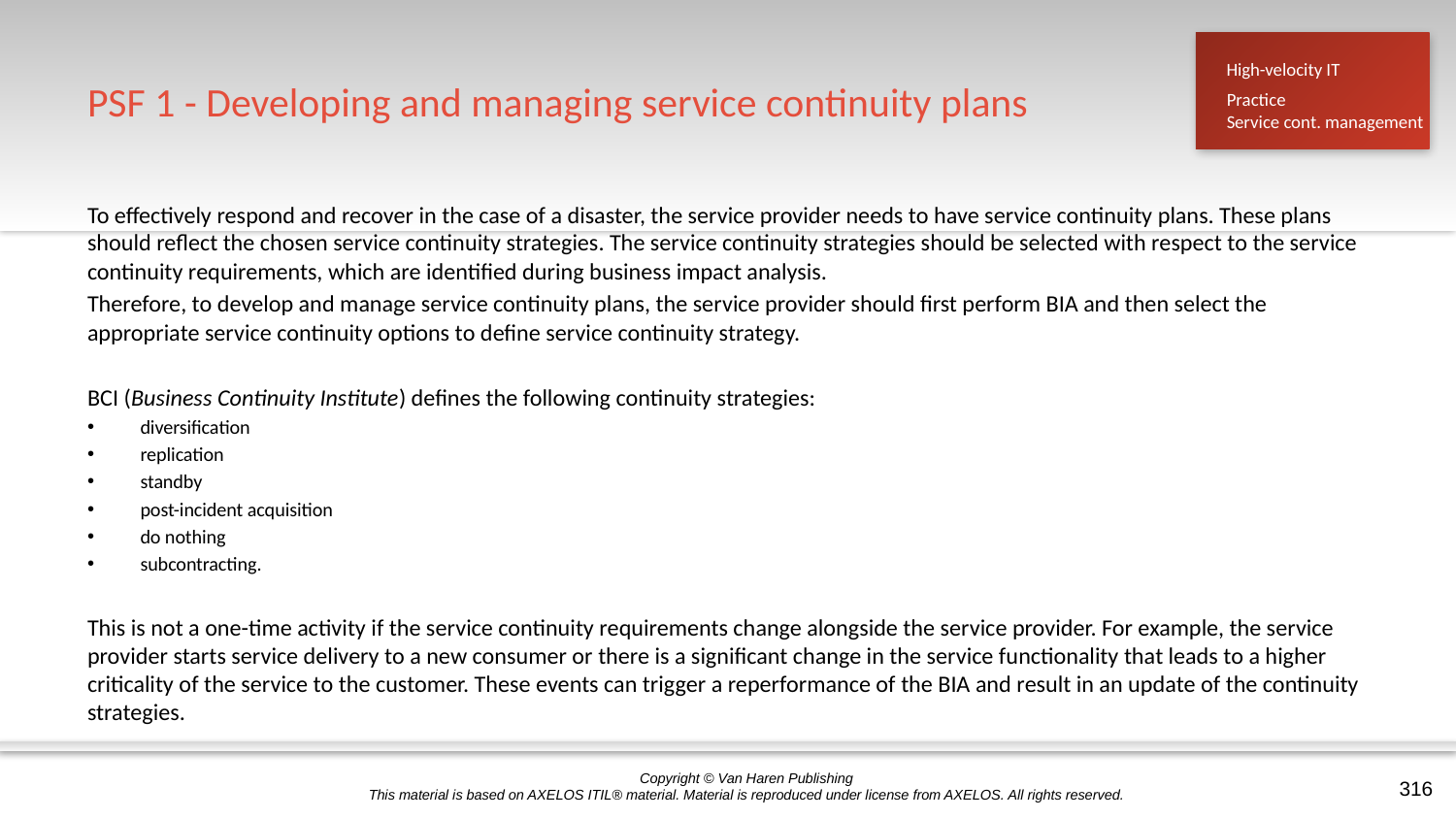

# PSF 1 - Developing and managing service continuity plans
High-velocity IT
Practice
Service cont. management
To effectively respond and recover in the case of a disaster, the service provider needs to have service continuity plans. These plans should reflect the chosen service continuity strategies. The service continuity strategies should be selected with respect to the service continuity requirements, which are identified during business impact analysis.
Therefore, to develop and manage service continuity plans, the service provider should first perform BIA and then select the appropriate service continuity options to define service continuity strategy.

BCI (Business Continuity Institute) defines the following continuity strategies:
diversification
replication
standby
post-incident acquisition
do nothing
subcontracting.

This is not a one-time activity if the service continuity requirements change alongside the service provider. For example, the service provider starts service delivery to a new consumer or there is a significant change in the service functionality that leads to a higher criticality of the service to the customer. These events can trigger a reperformance of the BIA and result in an update of the continuity strategies.